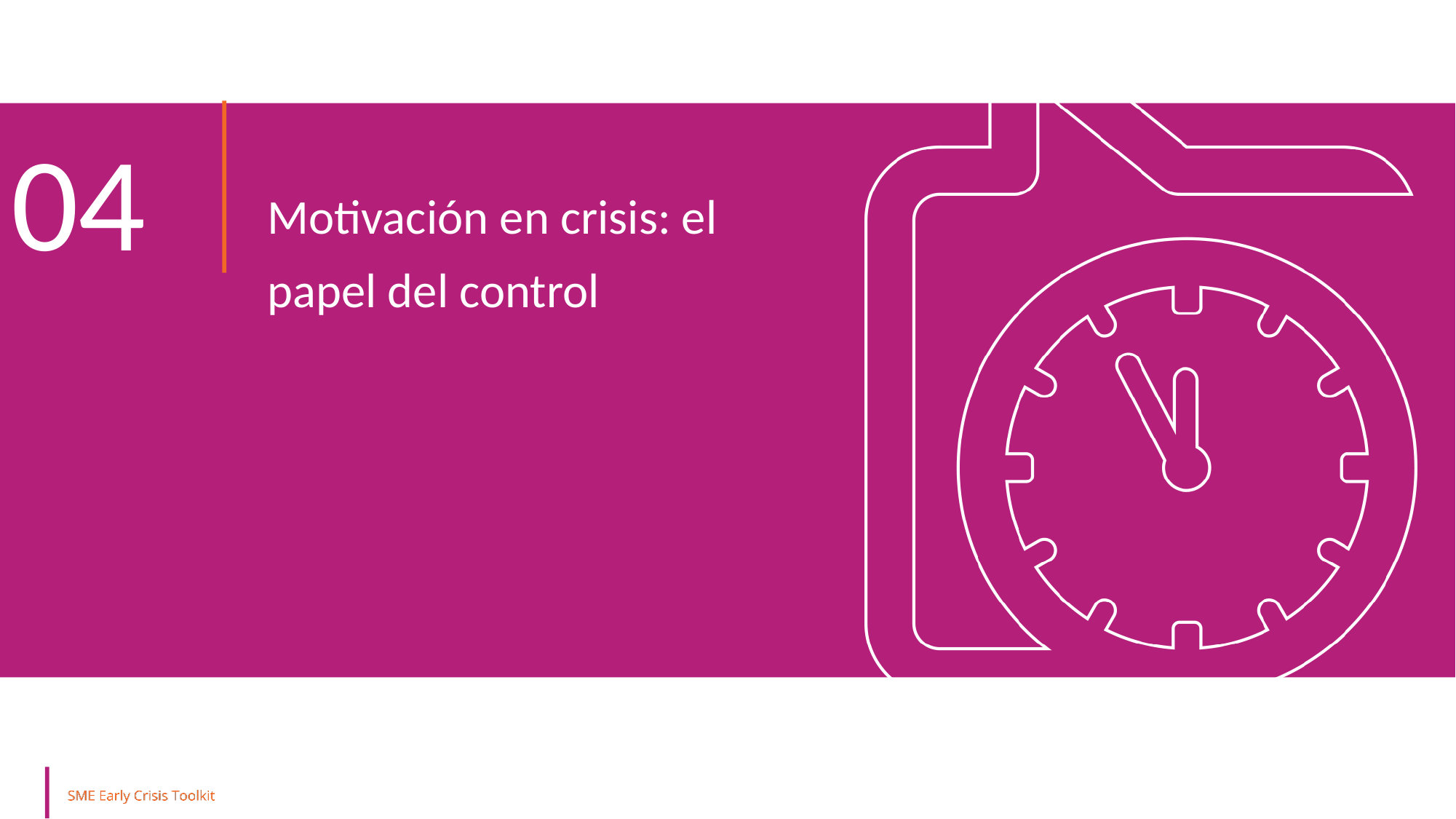

04
Motivación en crisis: el papel del control